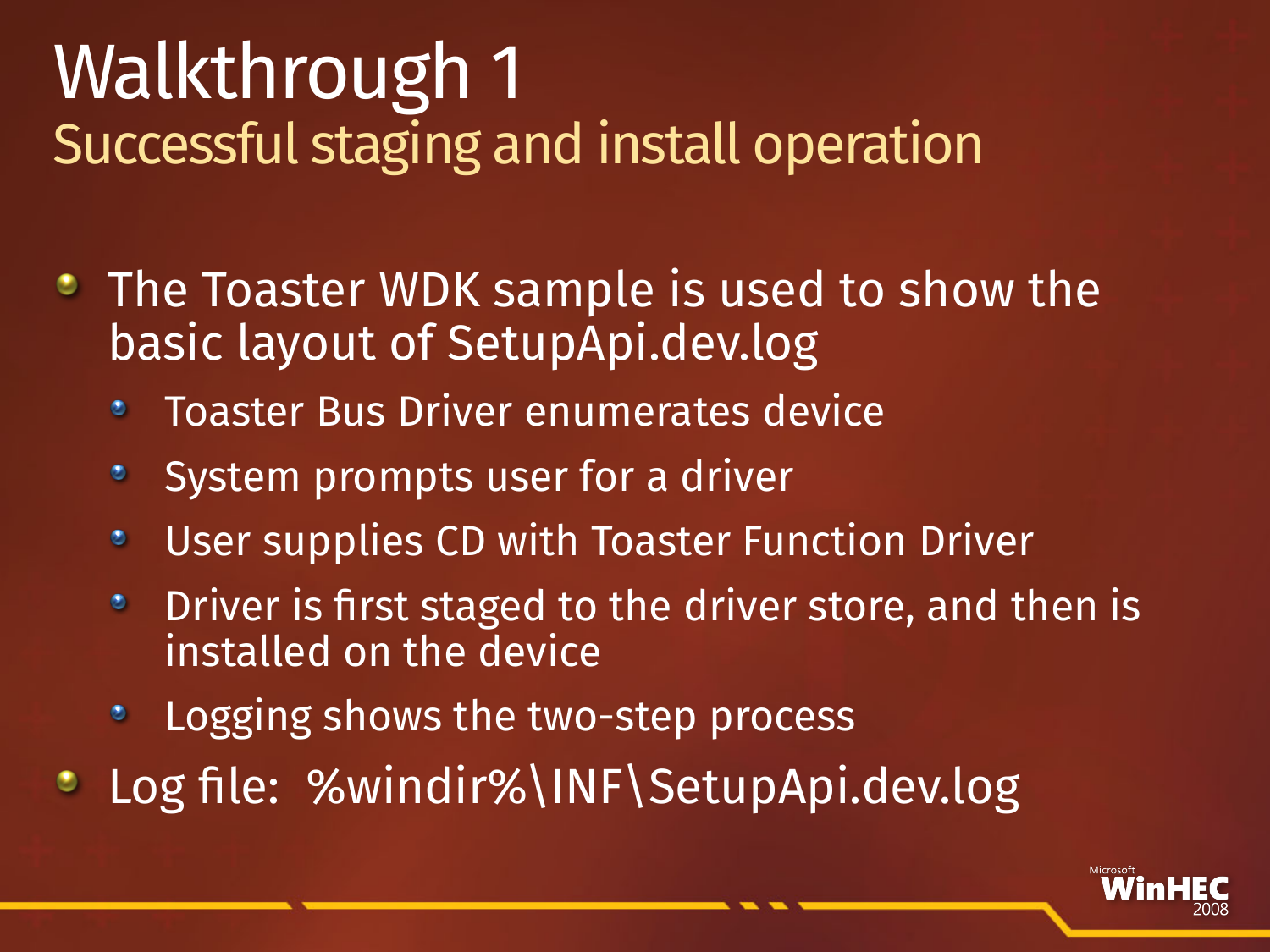

# Walkthrough 1 Successful staging and install operation
The Toaster WDK sample is used to show the basic layout of SetupApi.dev.log
Toaster Bus Driver enumerates device
System prompts user for a driver
User supplies CD with Toaster Function Driver
Driver is first staged to the driver store, and then is installed on the device
Logging shows the two-step process
Log file:  %windir%\INF\SetupApi.dev.log